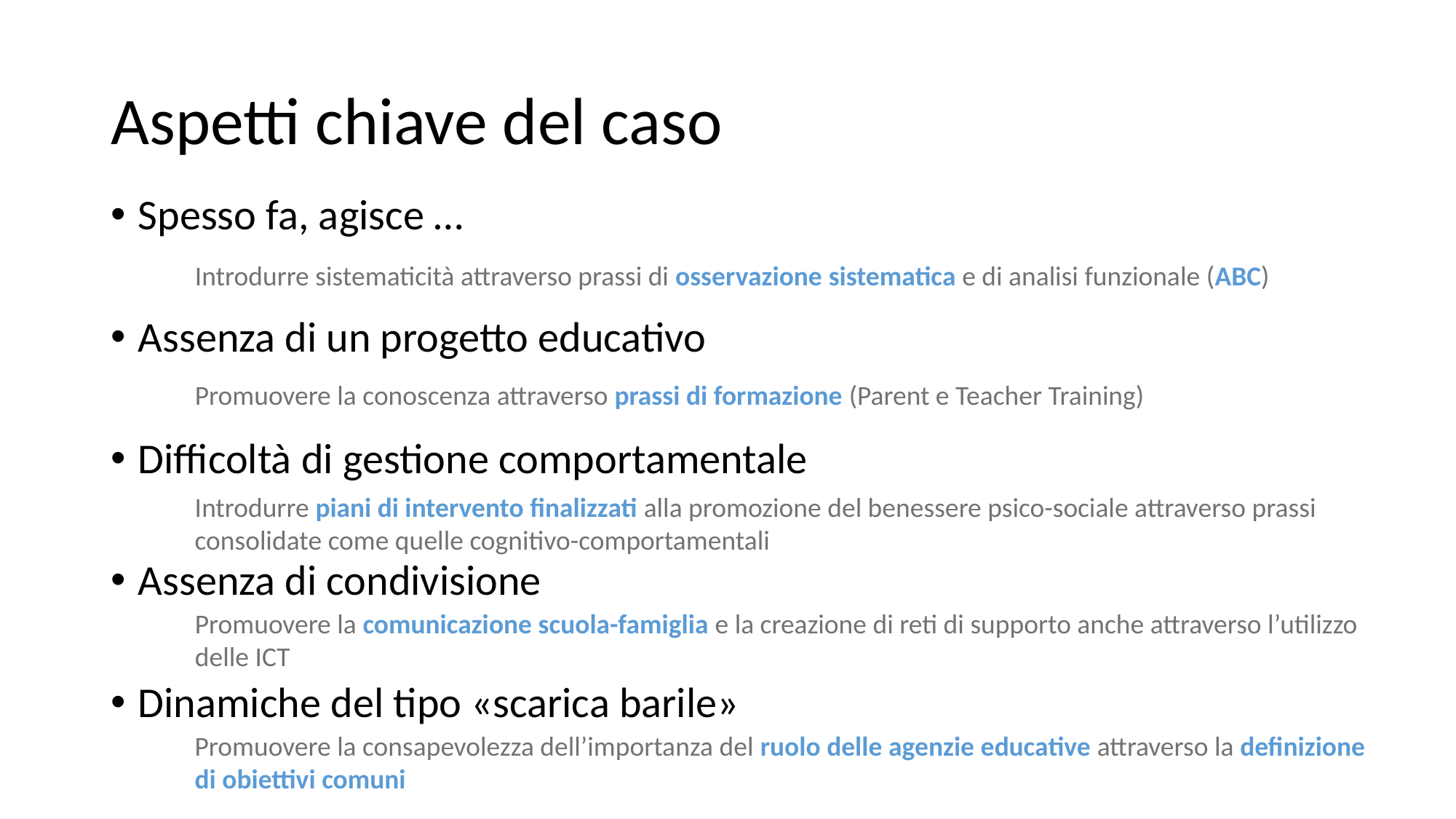

# Aspetti chiave del caso
Spesso fa, agisce …

Assenza di un progetto educativo

Difficoltà di gestione comportamentale

Assenza di condivisione

Dinamiche del tipo «scarica barile»

Introdurre sistematicità attraverso prassi di osservazione sistematica e di analisi funzionale (ABC)
Promuovere la conoscenza attraverso prassi di formazione (Parent e Teacher Training)
Introdurre piani di intervento finalizzati alla promozione del benessere psico-sociale attraverso prassi consolidate come quelle cognitivo-comportamentali
Promuovere la comunicazione scuola-famiglia e la creazione di reti di supporto anche attraverso l’utilizzo delle ICT
Promuovere la consapevolezza dell’importanza del ruolo delle agenzie educative attraverso la definizione di obiettivi comuni